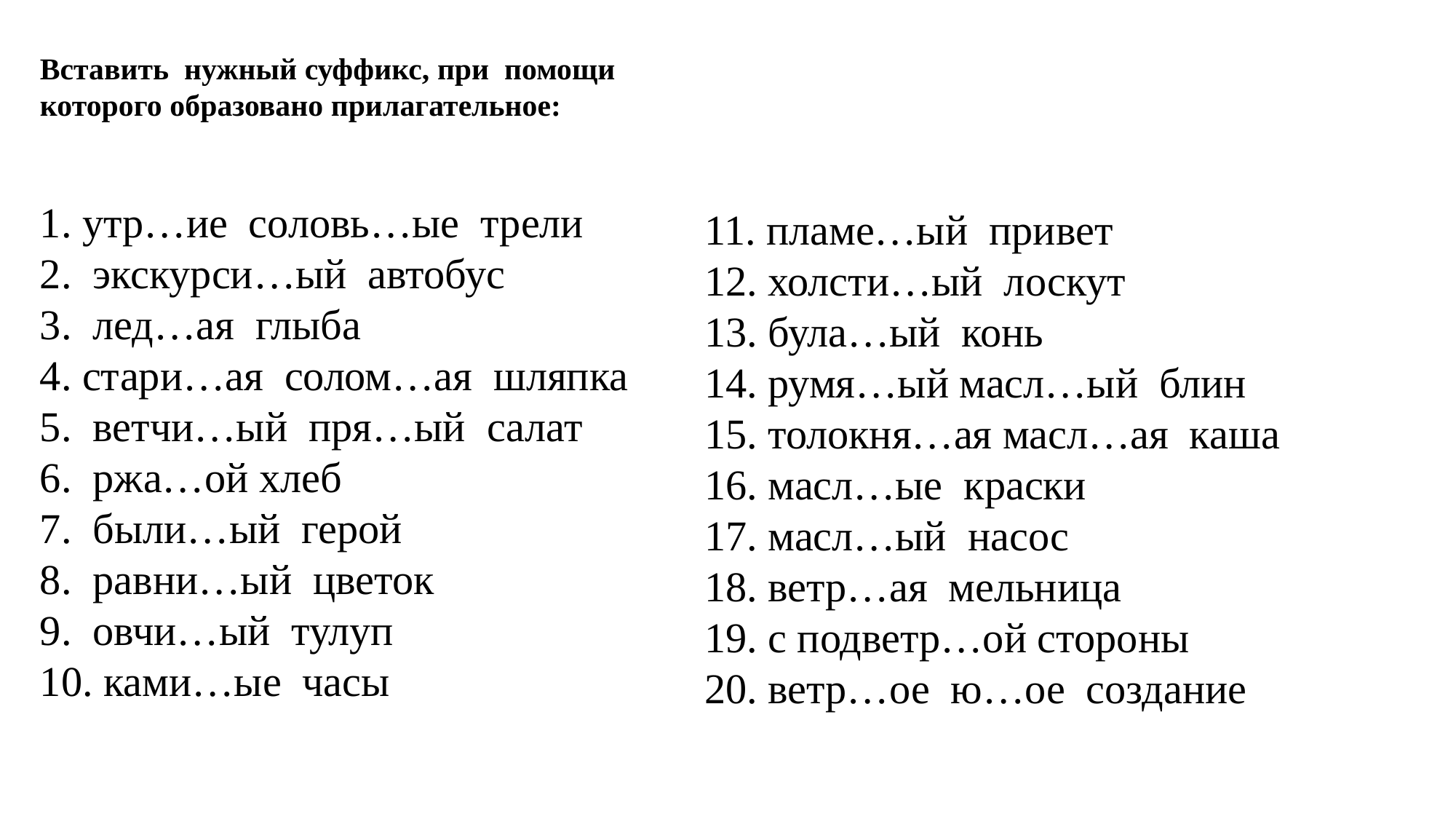

Вставить  нужный суффикс, при  помощи которого образовано прилагательное:

1. утр…ие  соловь…ые  трели
2.  экскурси…ый  автобус
3.  лед…ая  глыба
4. стари…ая  солом…ая  шляпка
5.  ветчи…ый  пря…ый  салат
6.  ржа…ой хлеб
7.  были…ый  герой
8.  равни…ый  цветок
9.  овчи…ый  тулуп
10. ками…ые  часы

11. пламе…ый  привет
12. холсти…ый  лоскут
13. була…ый  конь
14. румя…ый масл…ый  блин
15. толокня…ая масл…ая  каша
16. масл…ые  краски
17. масл…ый  насос
18. ветр…ая  мельница
19. с подветр…ой стороны
20. ветр…ое  ю…ое  создание